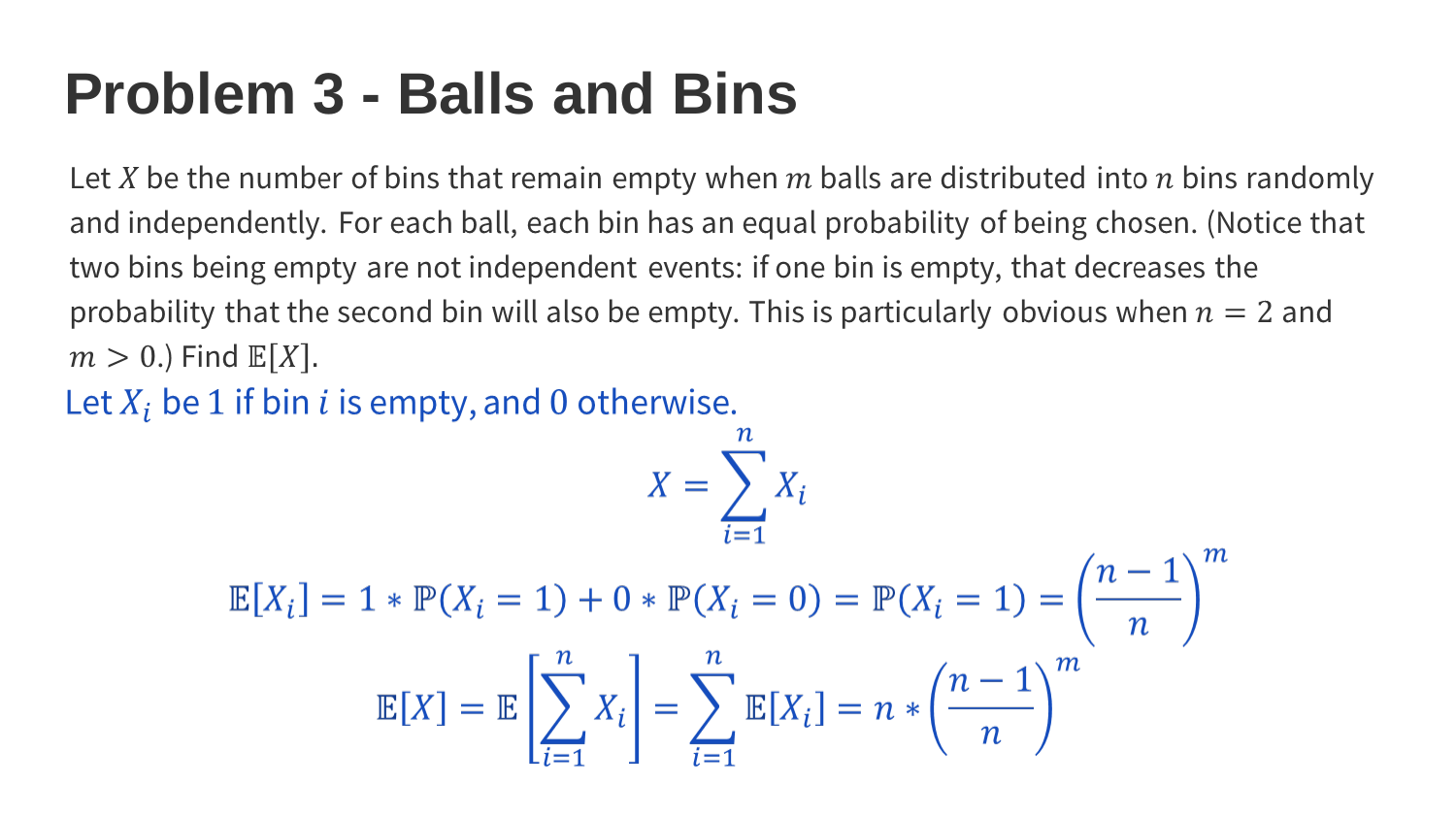

# Problem 3 - Balls and Bins